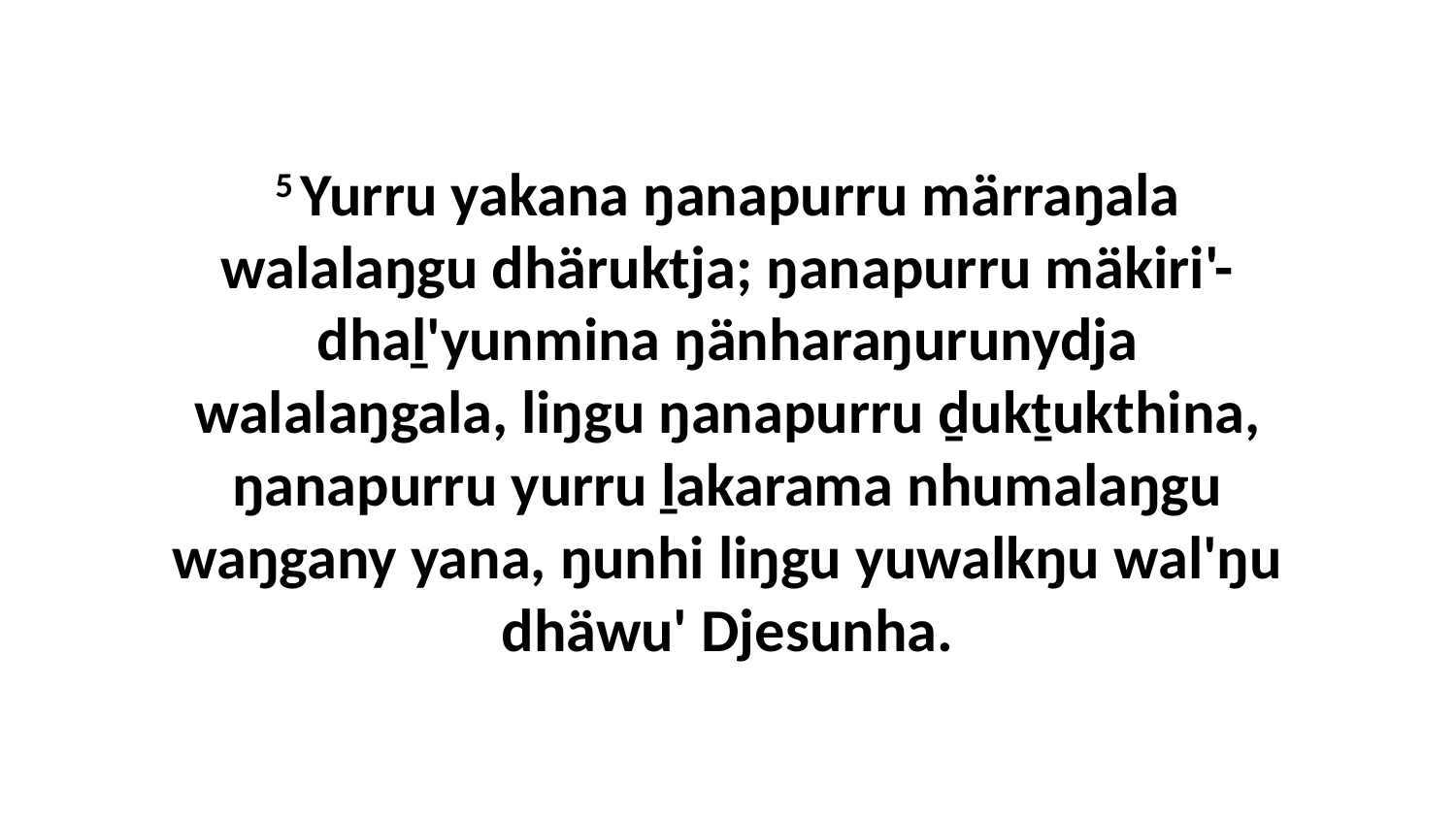

5 Yurru yakana ŋanapurru märraŋala walalaŋgu dhäruktja; ŋanapurru mäkiri'-dhaḻ'yunmina ŋänharaŋurunydja walalaŋgala, liŋgu ŋanapurru ḏukṯukthina, ŋanapurru yurru ḻakarama nhumalaŋgu waŋgany yana, ŋunhi liŋgu yuwalkŋu wal'ŋu dhäwu' Djesunha.